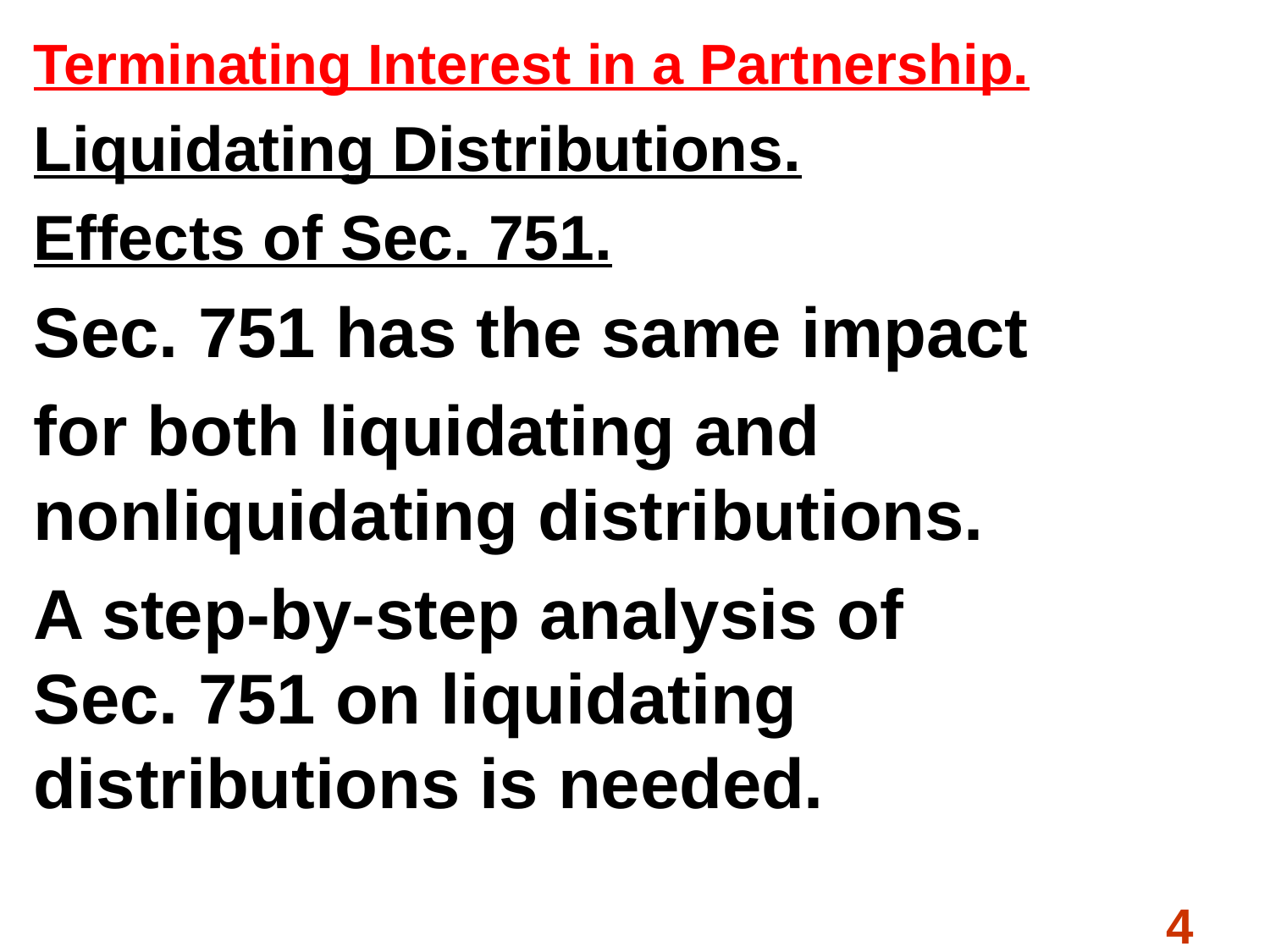

Terminating Interest in a Partnership.
Liquidating Distributions.
Effects of Sec. 751.
Sec. 751 has the same impact
for both liquidating and nonliquidating distributions.
A step-by-step analysis of
Sec. 751 on liquidating distributions is needed.
#
4